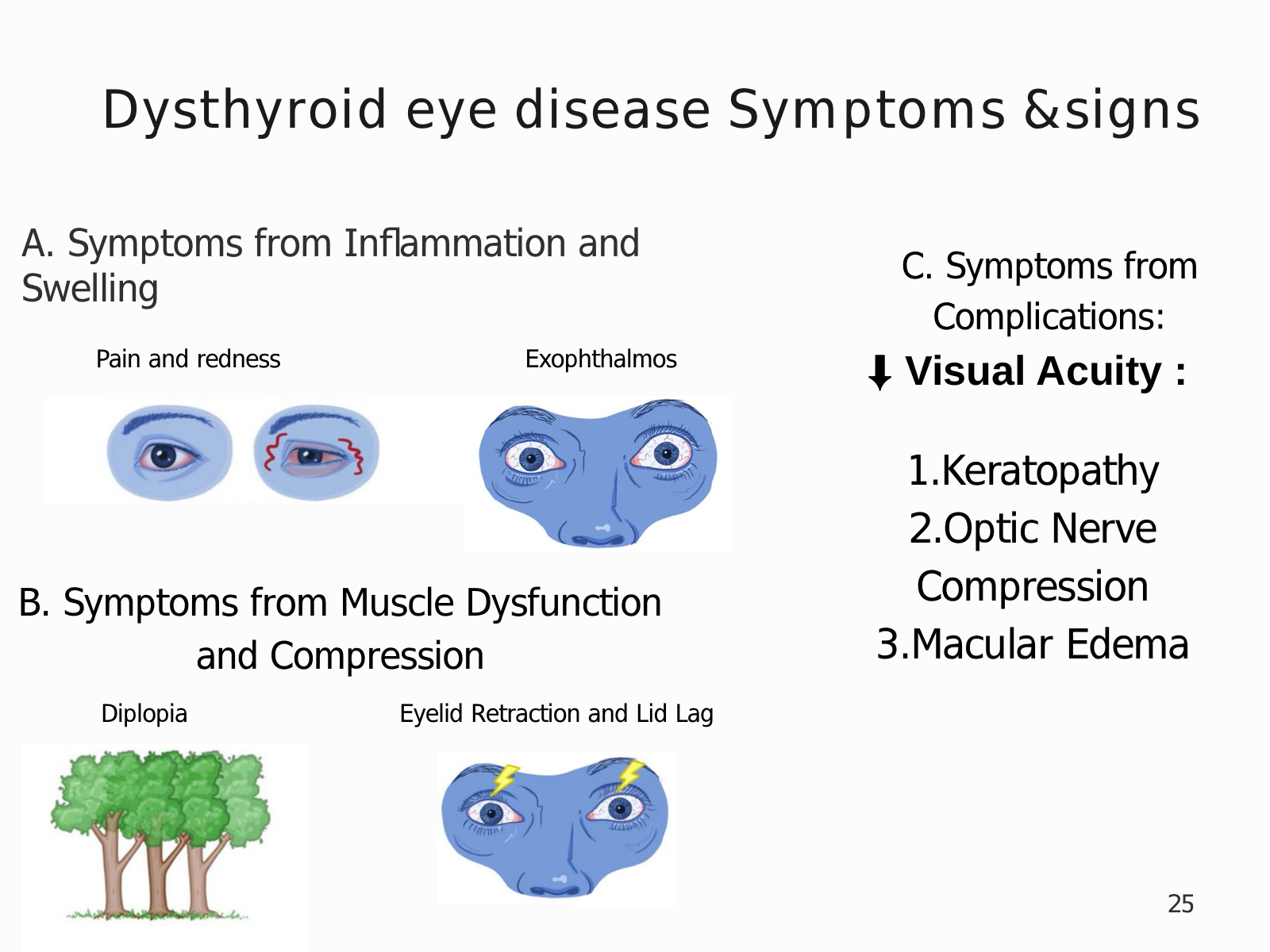

Dysthyroid eye disease Symptoms &signs
A. Symptoms from Inflammation and Swelling
C. Symptoms from Complications:

⬇️ Visual Acuity :
Pain and redness
Exophthalmos

1.Keratopathy
2.Optic Nerve Compression
3.Macular Edema
B. Symptoms from Muscle Dysfunction and Compression
Diplopia
Eyelid Retraction and Lid Lag

25